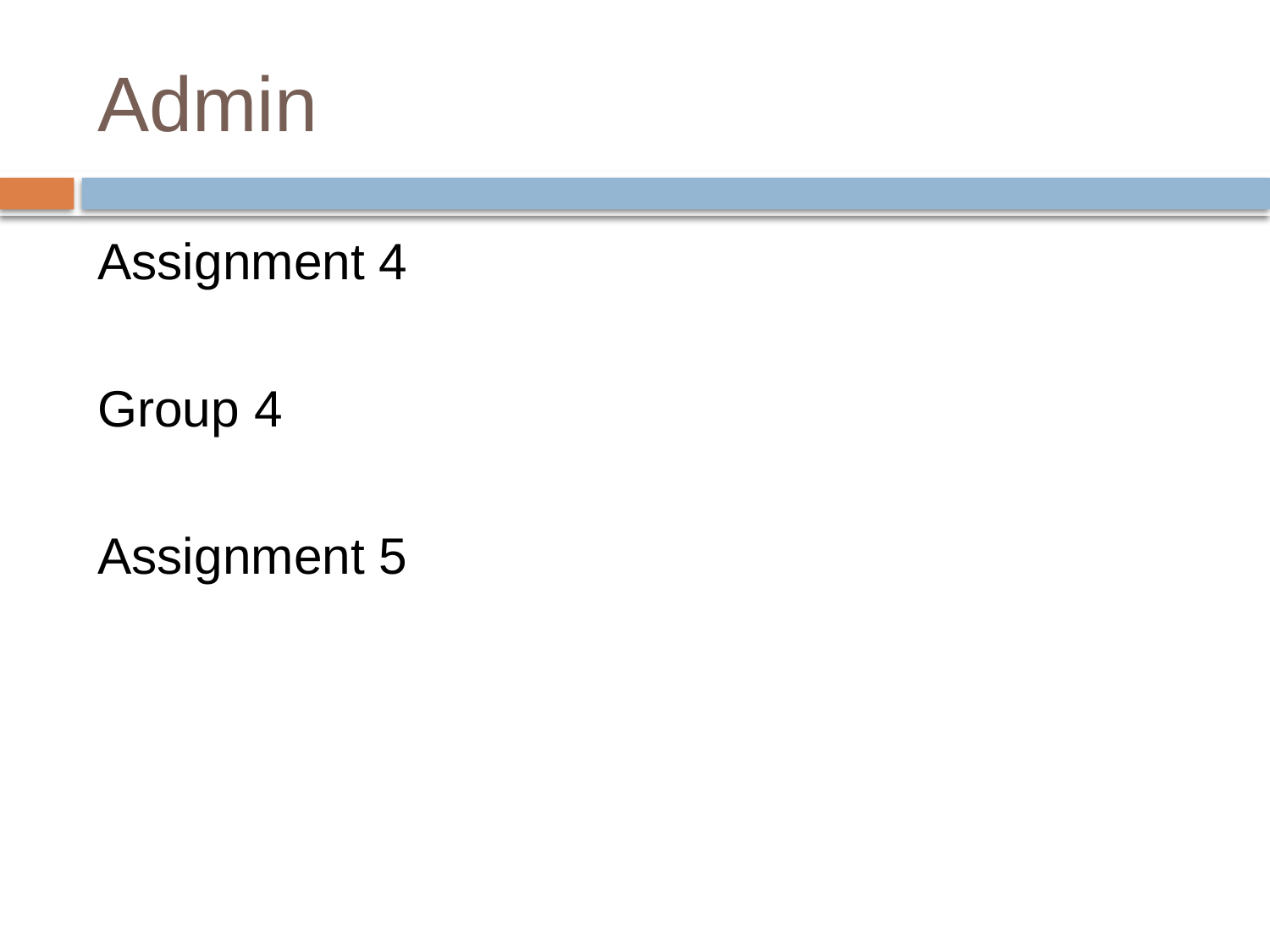

# Admin
Assignment 4

Group 4

Assignment 5